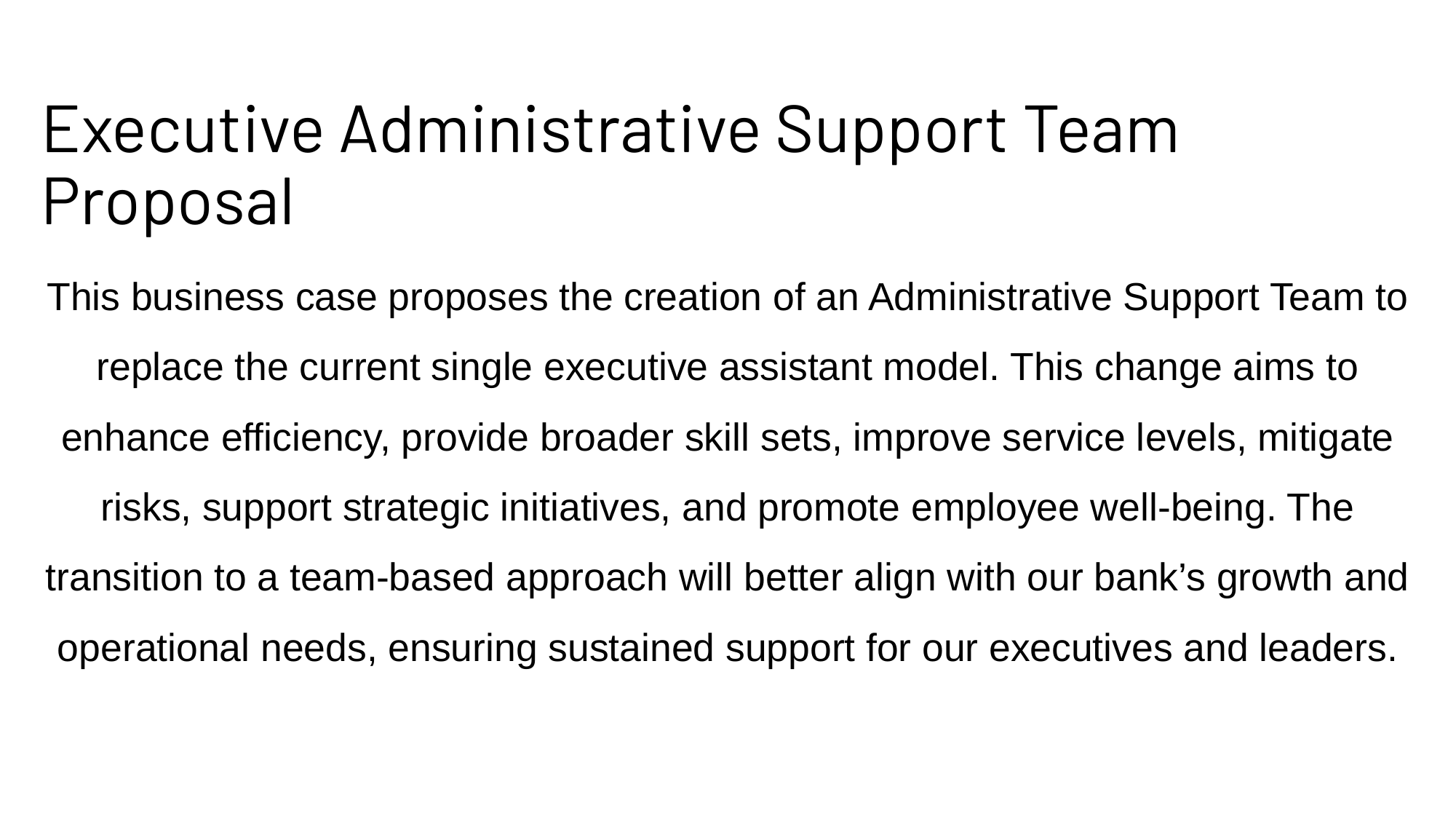

# Executive Administrative Support Team Proposal
This business case proposes the creation of an Administrative Support Team to replace the current single executive assistant model. This change aims to enhance efficiency, provide broader skill sets, improve service levels, mitigate risks, support strategic initiatives, and promote employee well-being. The transition to a team-based approach will better align with our bank’s growth and operational needs, ensuring sustained support for our executives and leaders.